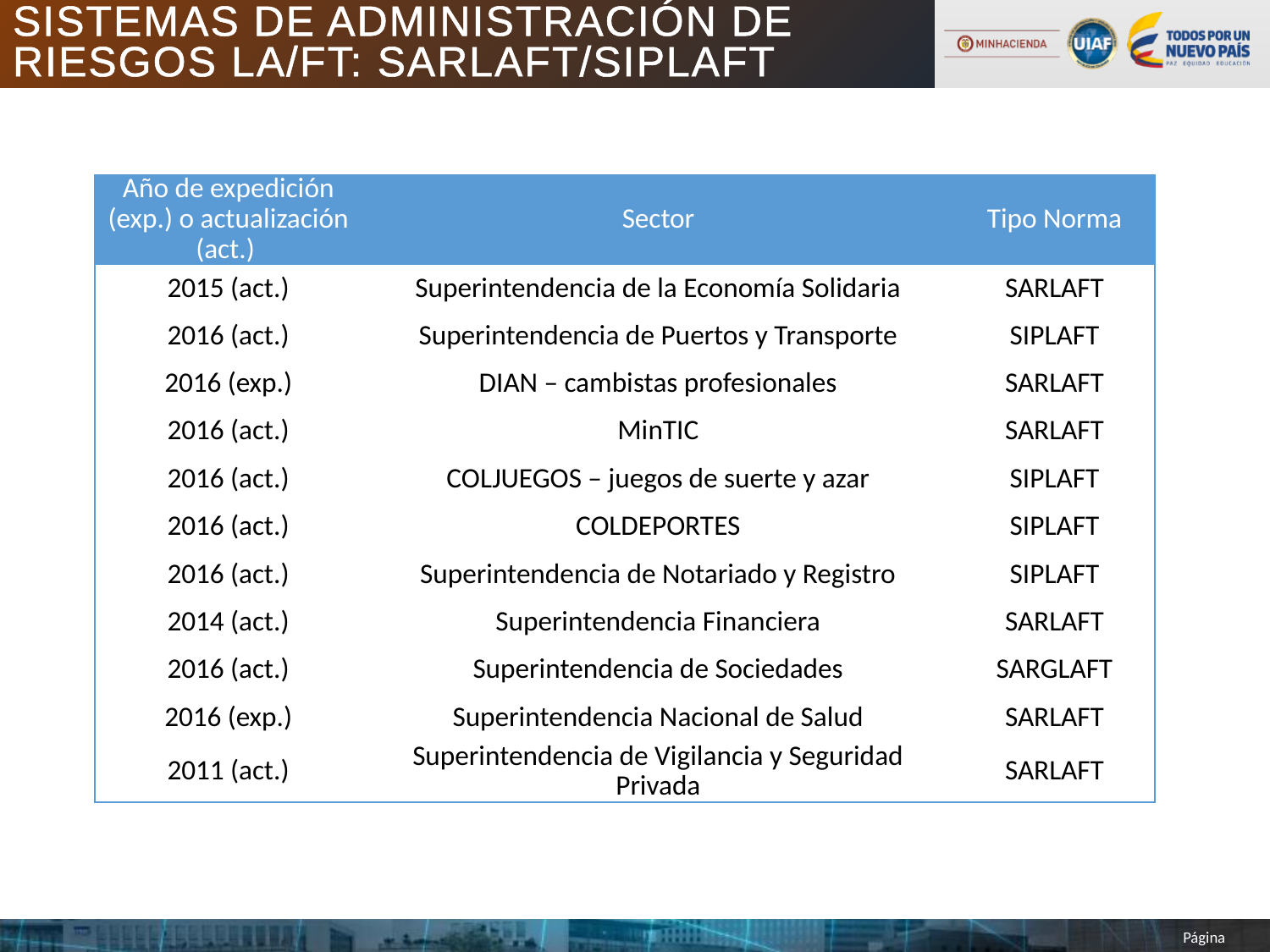

# Sistemas de Administración de Riesgos LA/FT: SARLAFT/SIPLAFT
| Año de expedición (exp.) o actualización (act.) | Sector | Tipo Norma |
| --- | --- | --- |
| 2015 (act.) | Superintendencia de la Economía Solidaria | SARLAFT |
| 2016 (act.) | Superintendencia de Puertos y Transporte | SIPLAFT |
| 2016 (exp.) | DIAN – cambistas profesionales | SARLAFT |
| 2016 (act.) | MinTIC | SARLAFT |
| 2016 (act.) | COLJUEGOS – juegos de suerte y azar | SIPLAFT |
| 2016 (act.) | COLDEPORTES | SIPLAFT |
| 2016 (act.) | Superintendencia de Notariado y Registro | SIPLAFT |
| 2014 (act.) | Superintendencia Financiera | SARLAFT |
| 2016 (act.) | Superintendencia de Sociedades | SARGLAFT |
| 2016 (exp.) | Superintendencia Nacional de Salud | SARLAFT |
| 2011 (act.) | Superintendencia de Vigilancia y Seguridad Privada | SARLAFT |
21
Página